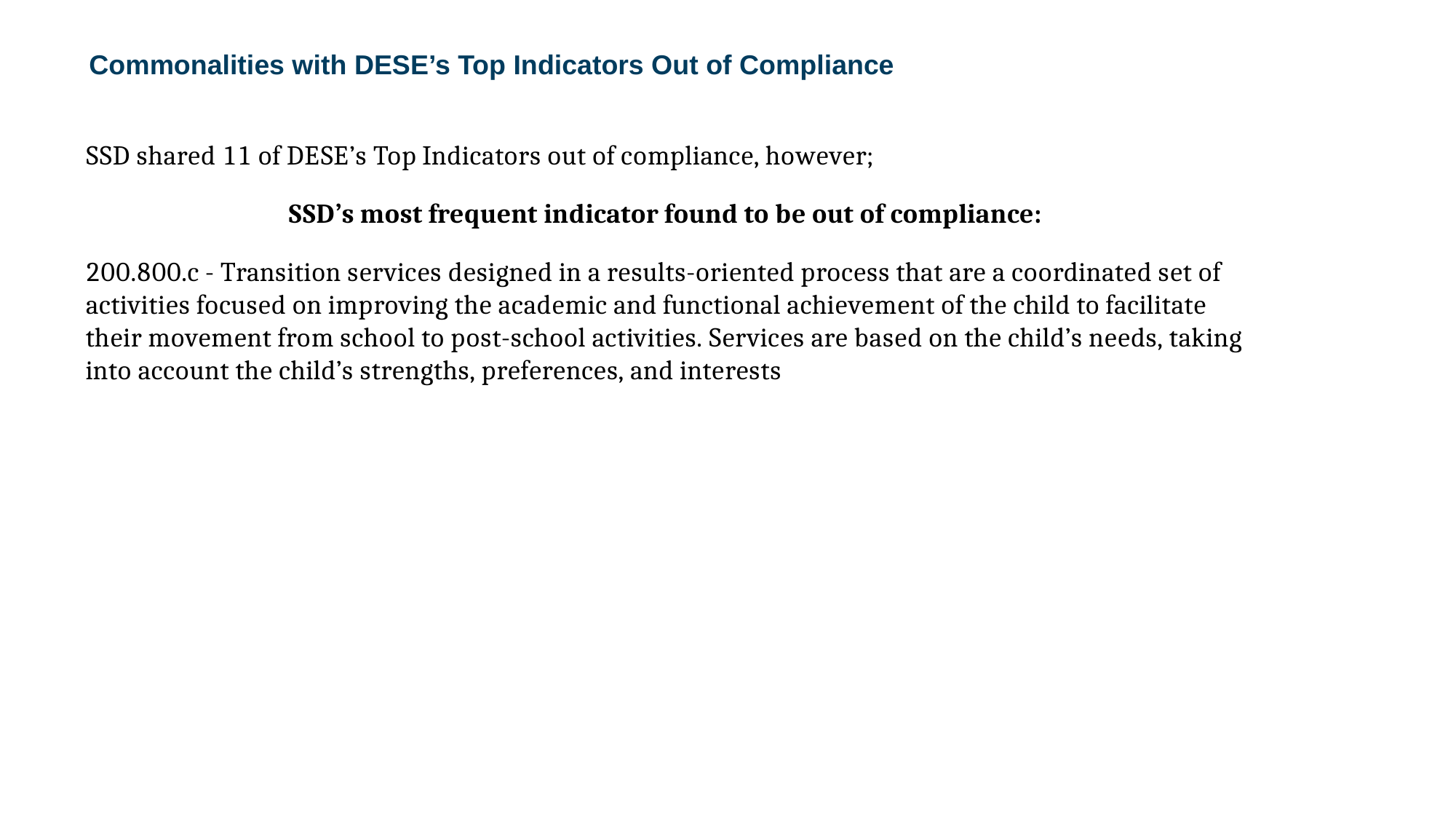

Commonalities with DESE’s Top Indicators Out of Compliance

SSD shared 11 of DESE’s Top Indicators out of compliance, however;
SSD’s most frequent indicator found to be out of compliance:
200.800.c - Transition services designed in a results-oriented process that are a coordinated set of activities focused on improving the academic and functional achievement of the child to facilitate their movement from school to post-school activities. Services are based on the child’s needs, taking into account the child’s strengths, preferences, and interests